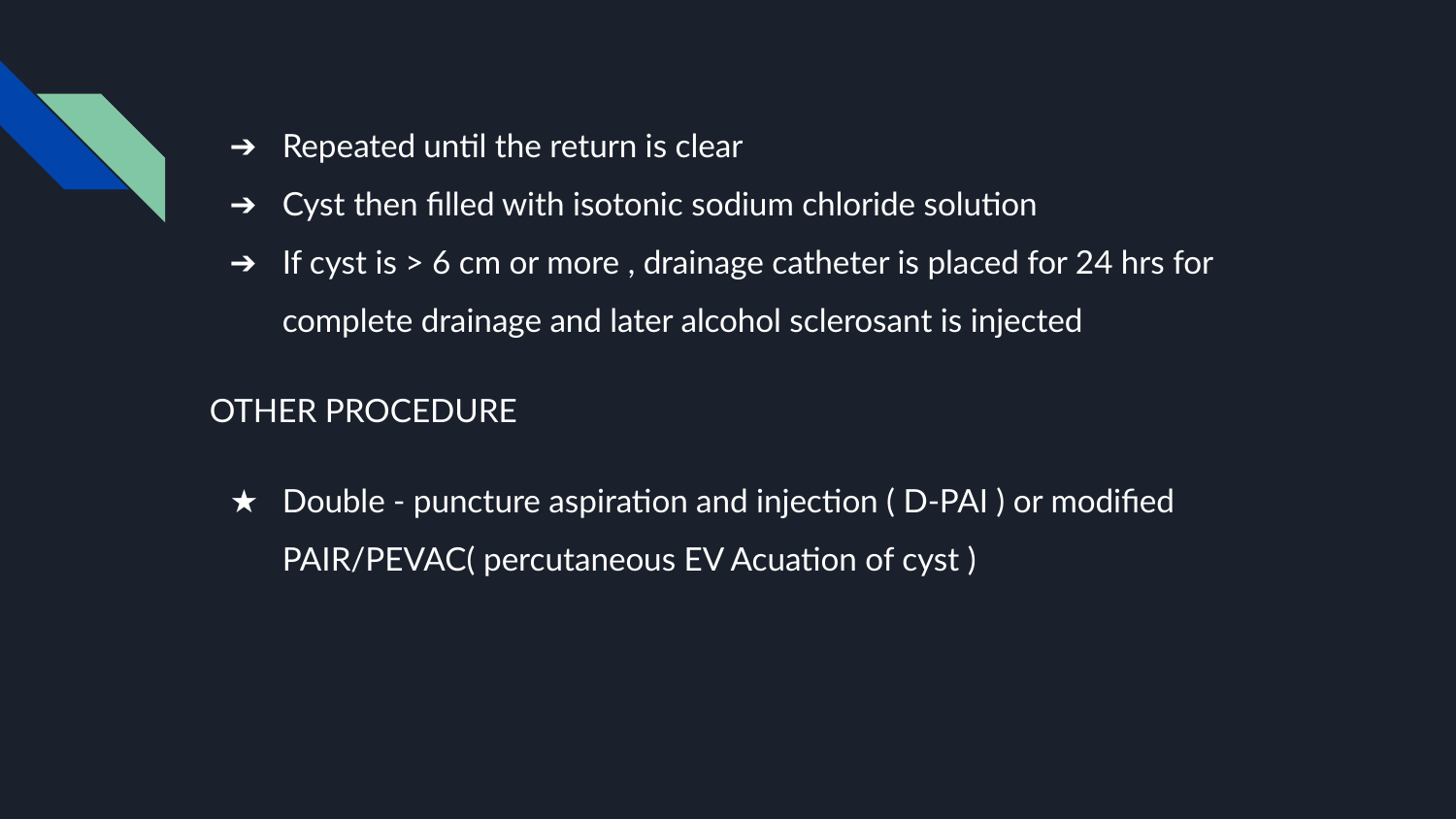

Repeated until the return is clear
Cyst then filled with isotonic sodium chloride solution
If cyst is > 6 cm or more , drainage catheter is placed for 24 hrs for complete drainage and later alcohol sclerosant is injected
OTHER PROCEDURE
Double - puncture aspiration and injection ( D-PAI ) or modified PAIR/PEVAC( percutaneous EV Acuation of cyst )